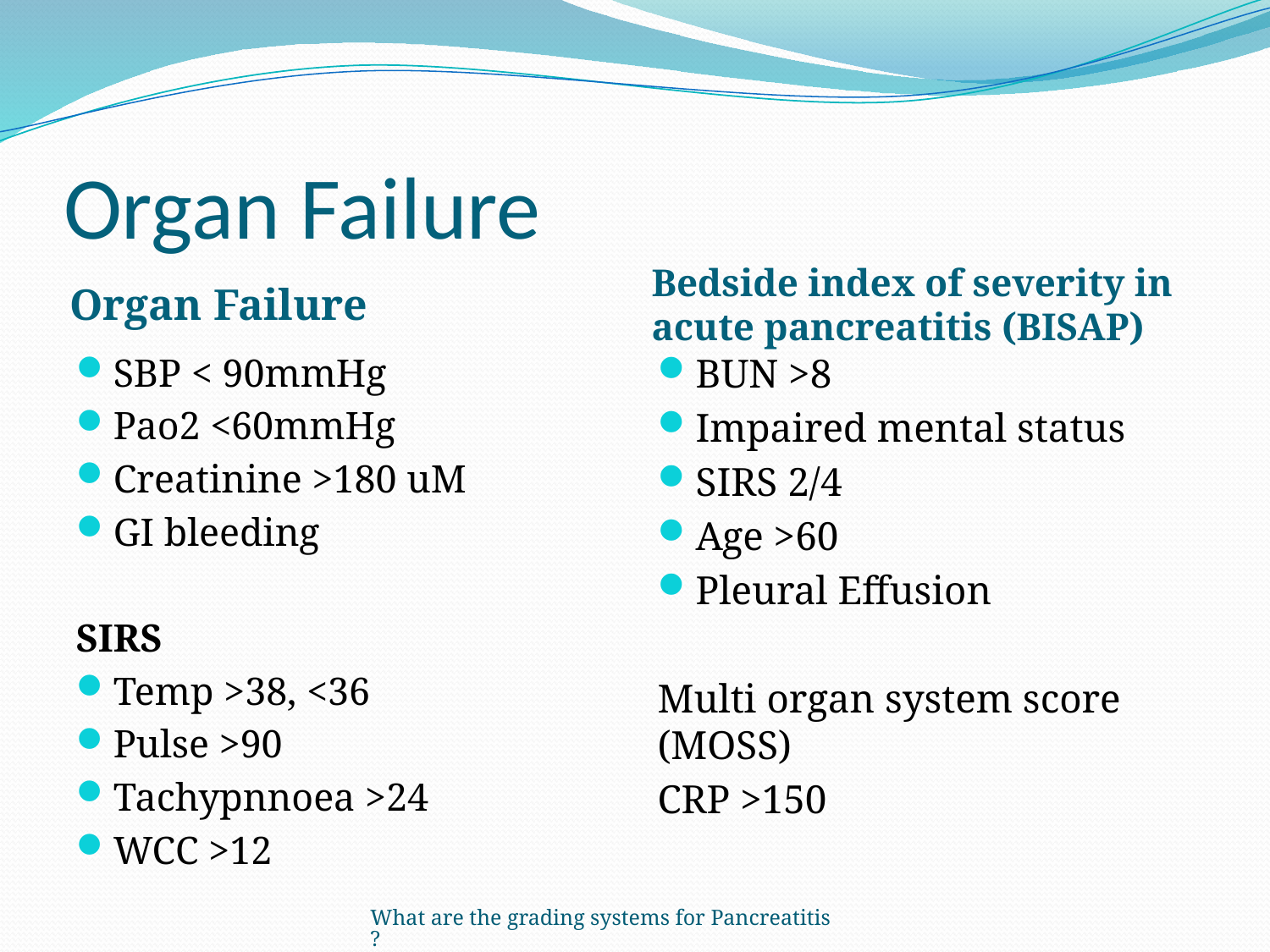

# Organ Failure
Organ Failure
Bedside index of severity in acute pancreatitis (BISAP)
SBP < 90mmHg
Pao2 <60mmHg
Creatinine >180 uM
GI bleeding

SIRS
Temp >38, <36
Pulse >90
Tachypnnoea >24
WCC >12

BUN >8
Impaired mental status
SIRS 2/4
Age >60
Pleural Effusion

Multi organ system score (MOSS)
CRP >150

What are the grading systems for Pancreatitis?